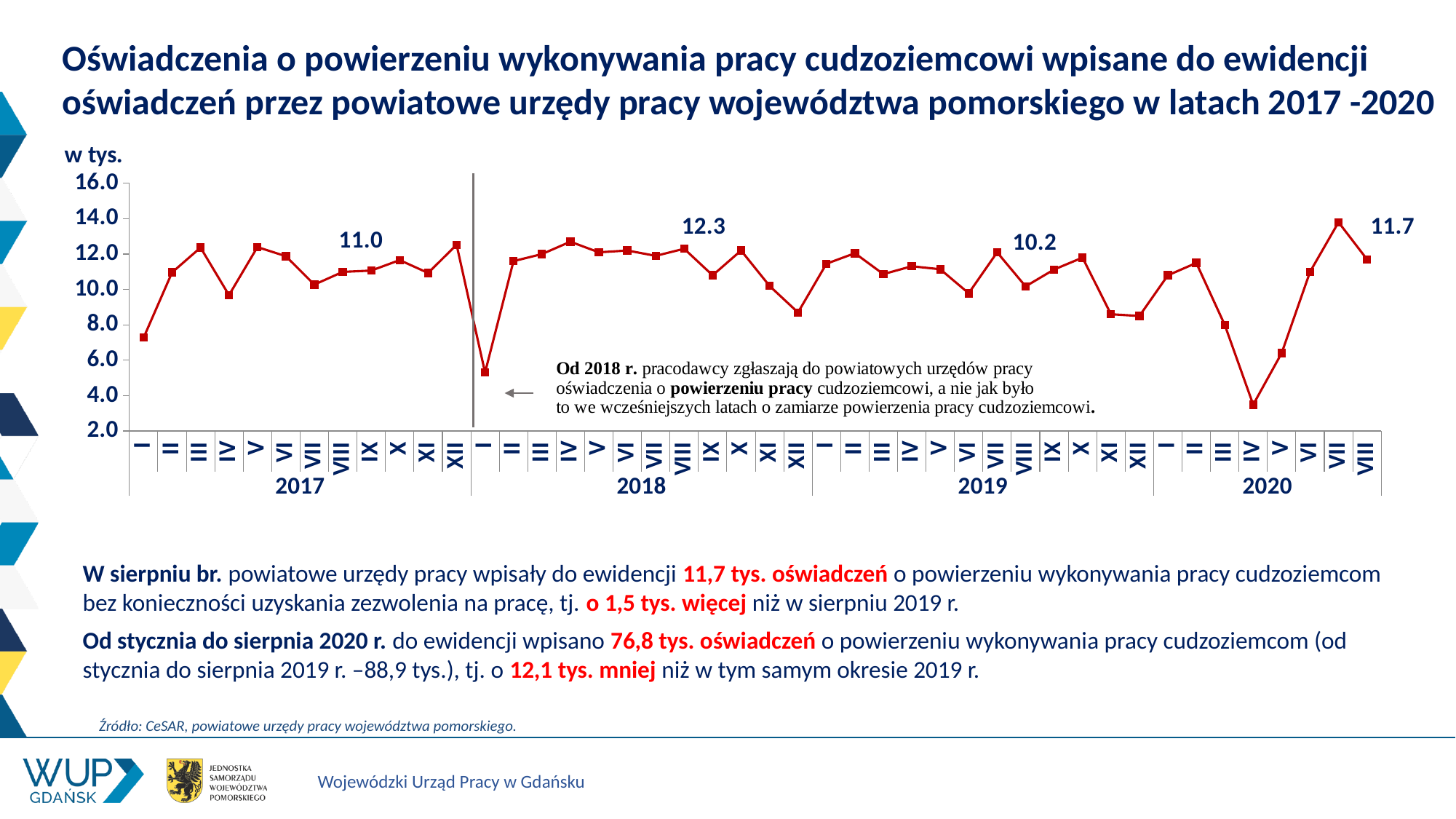

Oświadczenia o powierzeniu wykonywania pracy cudzoziemcowi wpisane do ewidencji oświadczeń przez powiatowe urzędy pracy województwa pomorskiego w latach 2017 -2020

### Chart

| Category |  |
|---|---|
| I | 7.279 |
| II | 10.965 |
| III | 12.367 |
| IV | 9.679 |
| V | 12.395 |
| VI | 11.879 |
| VII | 10.275 |
| VIII | 10.993 |
| IX | 11.066 |
| X | 11.659 |
| XI | 10.933 |
| XII | 12.526 |
| I | 5.3 |
| II | 11.6 |
| III | 12.0 |
| IV | 12.7 |
| V | 12.1 |
| VI | 12.2 |
| VII | 11.9 |
| VIII | 12.3 |
| IX | 10.8 |
| X | 12.2 |
| XI | 10.2 |
| XII | 8.7 |
| I | 11.456 |
| II | 12.049 |
| III | 10.868 |
| IV | 11.312 |
| V | 11.141 |
| VI | 9.787 |
| VII | 12.099 |
| VIII | 10.174 |
| IX | 11.128 |
| X | 11.8 |
| XI | 8.6 |
| XII | 8.5 |
| I | 10.8 |
| II | 11.5 |
| III | 8.0 |
| IV | 3.488 |
| V | 6.4 |
| VI | 11.0 |
| VII | 13.8 |
| VIII | 11.7 |
W sierpniu br. powiatowe urzędy pracy wpisały do ewidencji 11,7 tys. oświadczeń o powierzeniu wykonywania pracy cudzoziemcom bez konieczności uzyskania zezwolenia na pracę, tj. o 1,5 tys. więcej niż w sierpniu 2019 r.
Od stycznia do sierpnia 2020 r. do ewidencji wpisano 76,8 tys. oświadczeń o powierzeniu wykonywania pracy cudzoziemcom (od stycznia do sierpnia 2019 r. –88,9 tys.), tj. o 12,1 tys. mniej niż w tym samym okresie 2019 r.
Źródło: CeSAR, powiatowe urzędy pracy województwa pomorskiego.